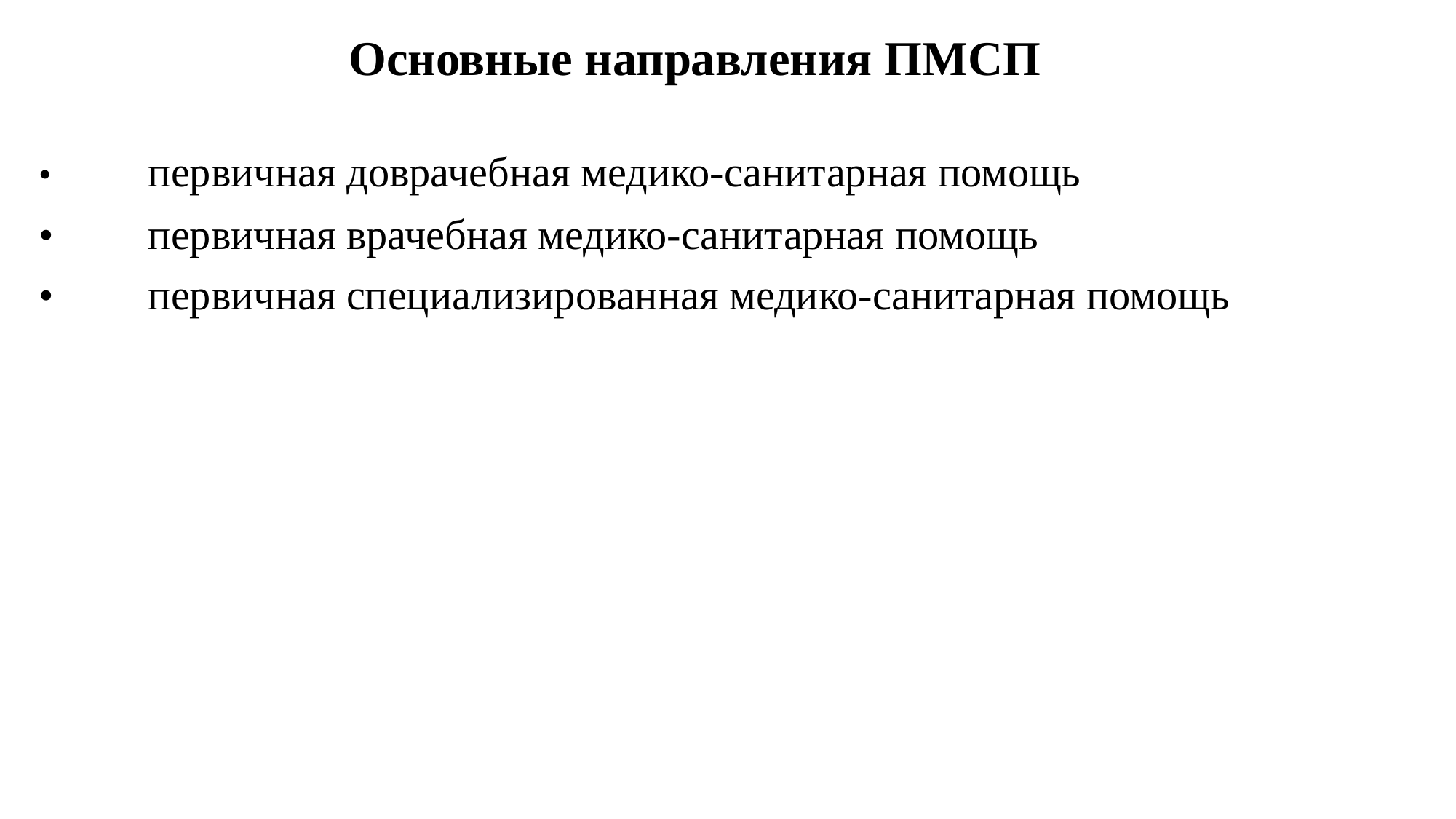

# Основные направления ПМСП
•	первичная доврачебная медико-санитарная помощь
•	первичная врачебная медико-санитарная помощь
•	первичная специализированная медико-санитарная помощь